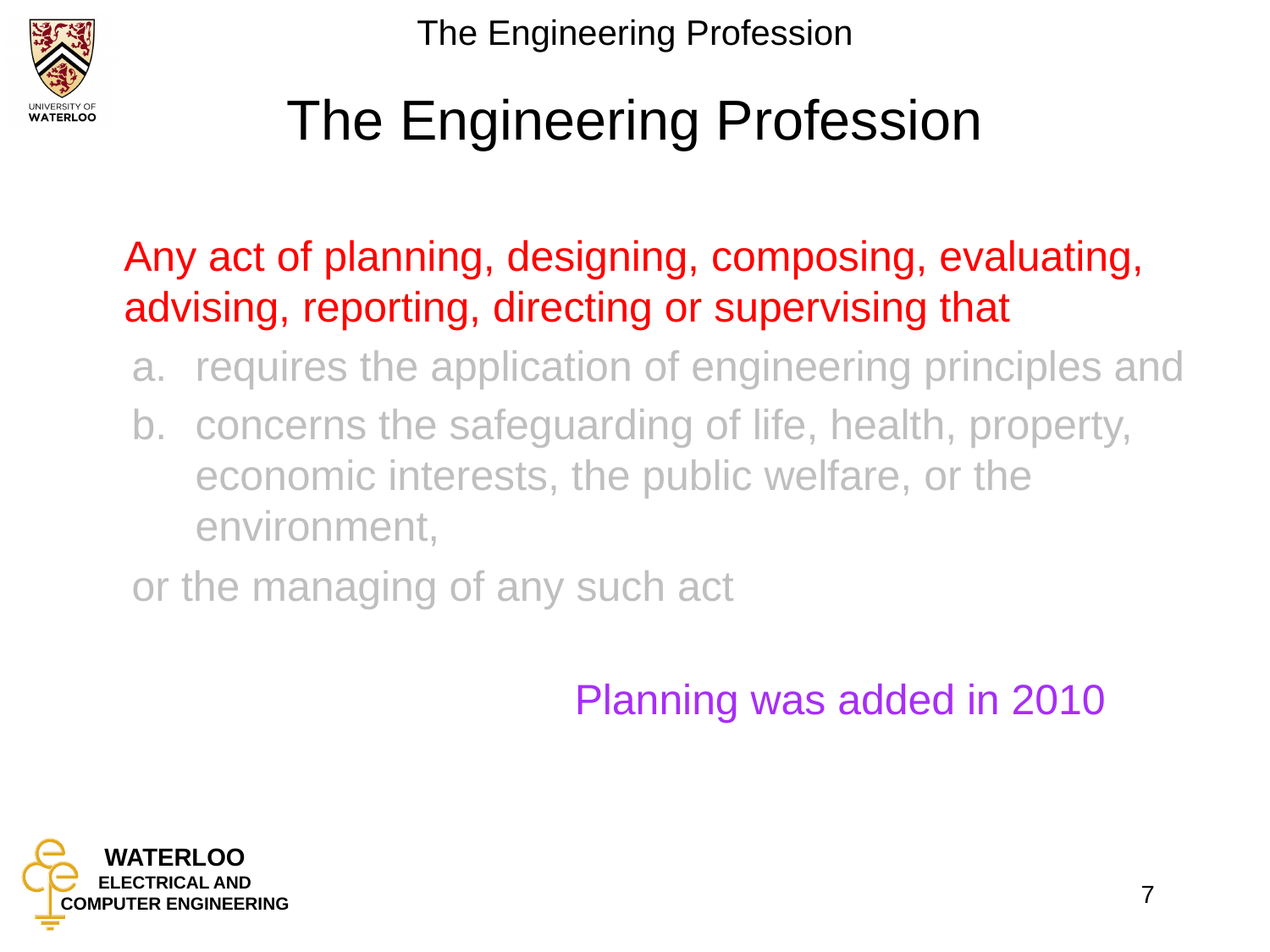

# The Engineering Profession
	Any act of planning, designing, composing, evaluating, advising, reporting, directing or supervising that
requires the application of engineering principles and
concerns the safeguarding of life, health, property, economic interests, the public welfare, or the environment,
or the managing of any such act
Planning was added in 2010